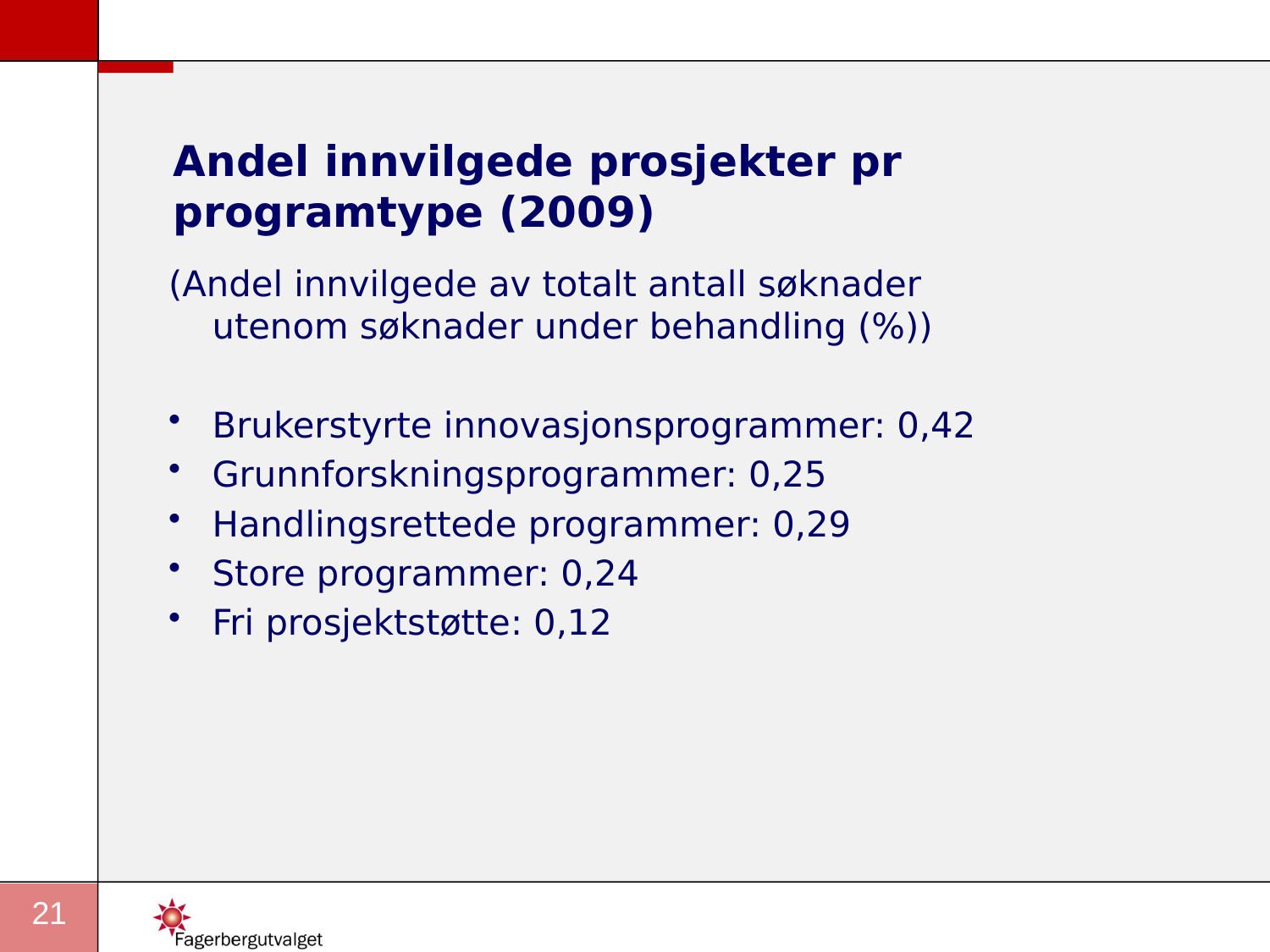

# Andel innvilgede prosjekter pr programtype (2009)
(Andel innvilgede av totalt antall søknader utenom søknader under behandling (%))

Brukerstyrte innovasjonsprogrammer: 0,42
Grunnforskningsprogrammer: 0,25
Handlingsrettede programmer: 0,29
Store programmer: 0,24
Fri prosjektstøtte: 0,12